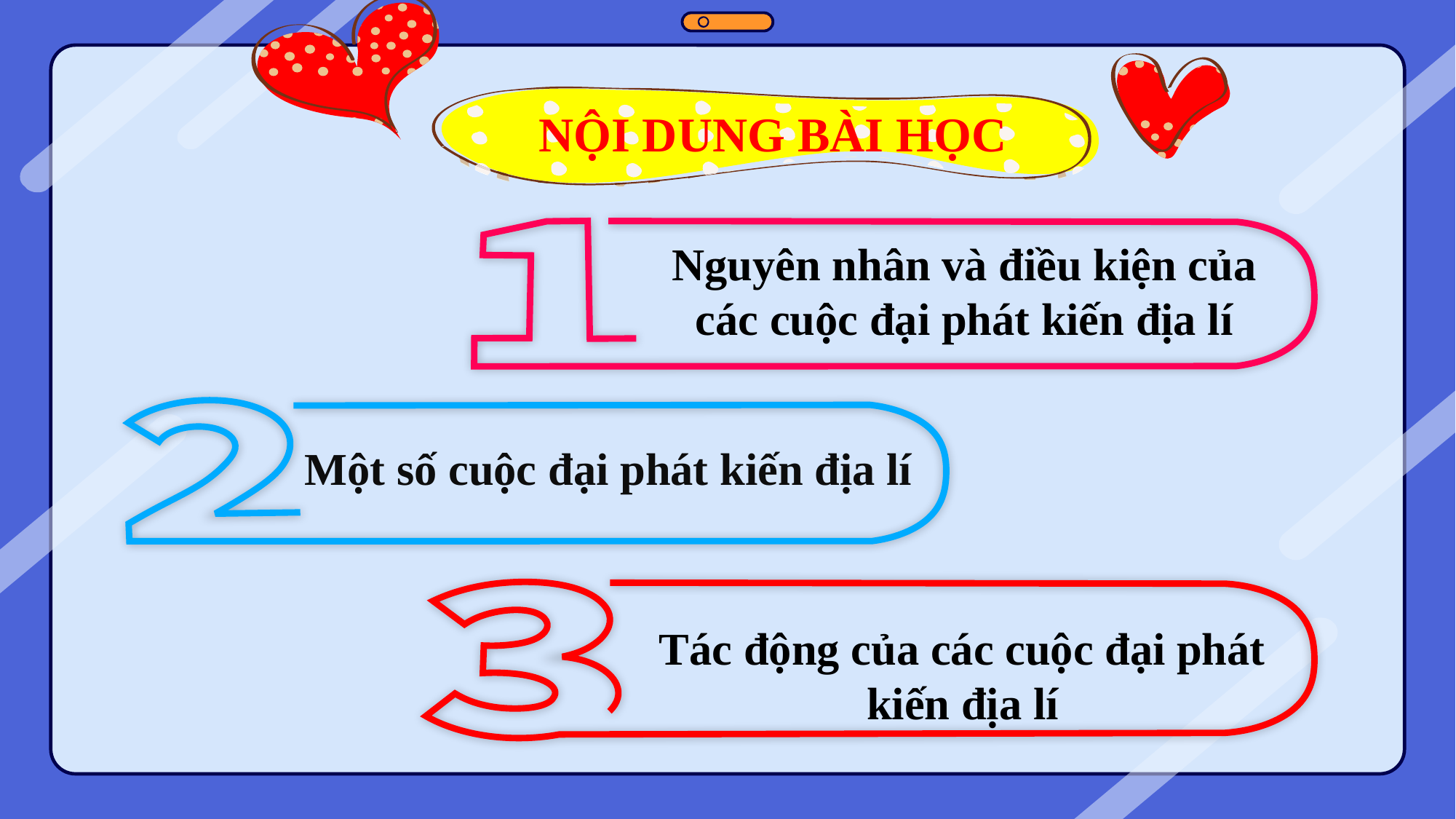

NỘI DUNG BÀI HỌC

Nguyên nhân và điều kiện của
các cuộc đại phát kiến địa lí

Một số cuộc đại phát kiến địa lí

Tác động của các cuộc đại phát kiến địa lí